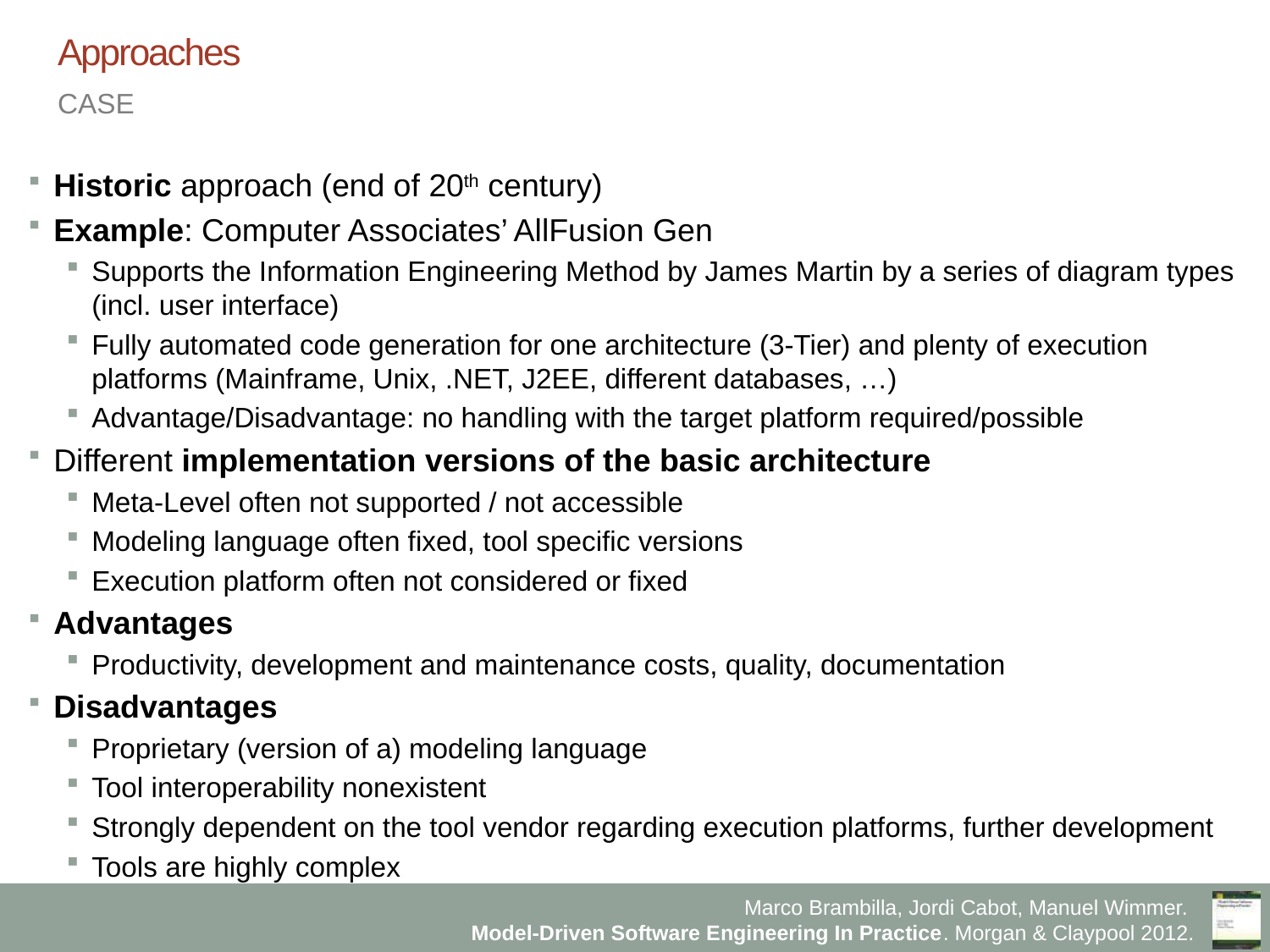

# Approaches
CASE
Historic approach (end of 20th century)
Example: Computer Associates’ AllFusion Gen
Supports the Information Engineering Method by James Martin by a series of diagram types (incl. user interface)
Fully automated code generation for one architecture (3-Tier) and plenty of execution platforms (Mainframe, Unix, .NET, J2EE, different databases, …)
Advantage/Disadvantage: no handling with the target platform required/possible
Different implementation versions of the basic architecture
Meta-Level often not supported / not accessible
Modeling language often fixed, tool specific versions
Execution platform often not considered or fixed
Advantages
Productivity, development and maintenance costs, quality, documentation
Disadvantages
Proprietary (version of a) modeling language
Tool interoperability nonexistent
Strongly dependent on the tool vendor regarding execution platforms, further development
Tools are highly complex